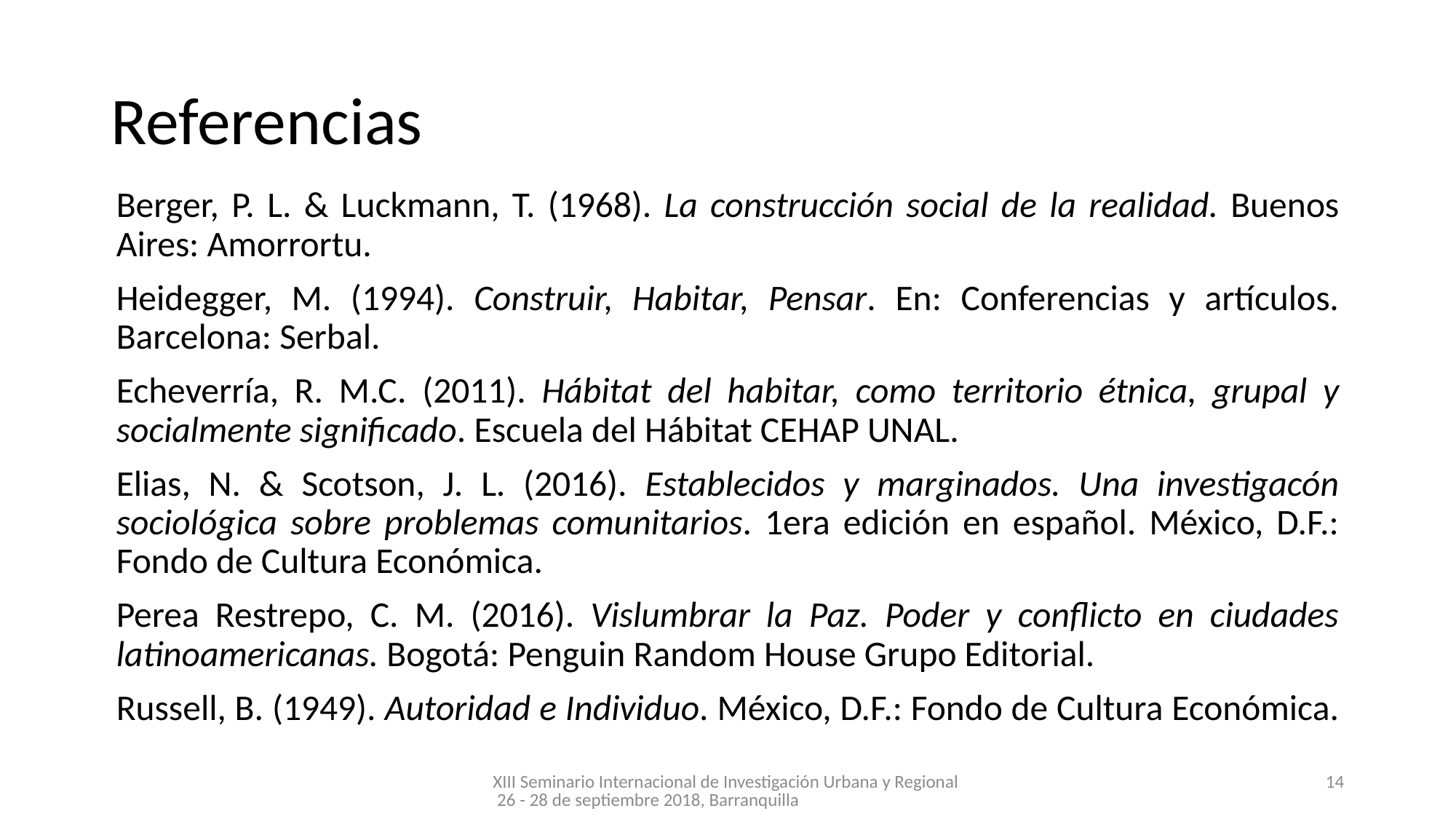

# Referencias
Berger, P. L. & Luckmann, T. (1968). La construcción social de la realidad. Buenos Aires: Amorrortu.
Heidegger, M. (1994). Construir, Habitar, Pensar. En: Conferencias y artículos. Barcelona: Serbal.
Echeverría, R. M.C. (2011). Hábitat del habitar, como territorio étnica, grupal y socialmente significado. Escuela del Hábitat CEHAP UNAL.
Elias, N. & Scotson, J. L. (2016). Establecidos y marginados. Una investigacón sociológica sobre problemas comunitarios. 1era edición en español. México, D.F.: Fondo de Cultura Económica.
Perea Restrepo, C. M. (2016). Vislumbrar la Paz. Poder y conflicto en ciudades latinoamericanas. Bogotá: Penguin Random House Grupo Editorial.
Russell, B. (1949). Autoridad e Individuo. México, D.F.: Fondo de Cultura Económica.

XIII Seminario Internacional de Investigación Urbana y Regional 26 - 28 de septiembre 2018, Barranquilla
14